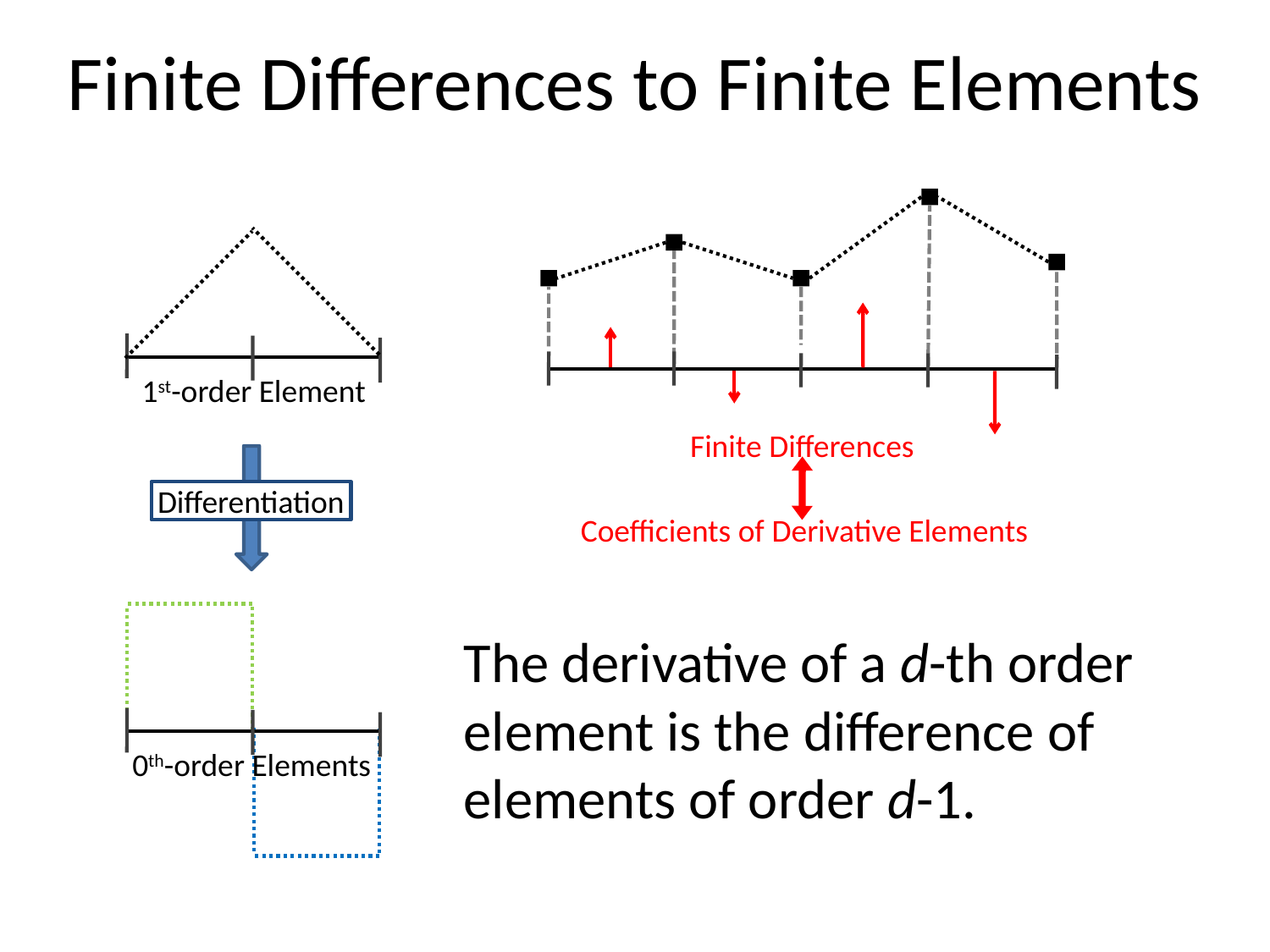

# Finite Differences to Finite Elements

1st-order Element

Finite Differences

Differentiation
Coefficients of Derivative Elements
0th-order Elements
The derivative of a d-th order element is the difference of elements of order d-1.